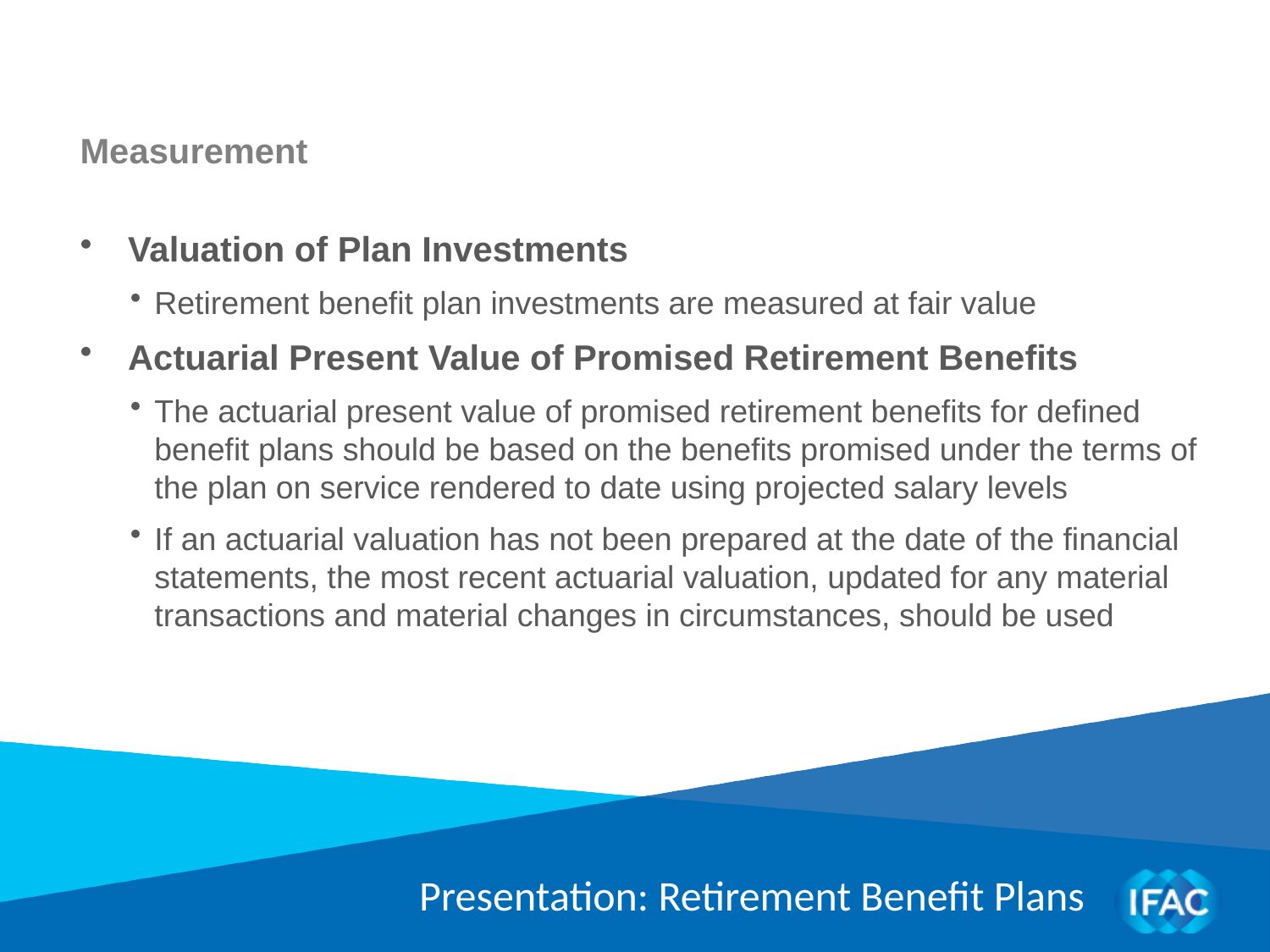

Measurement

Valuation of Plan Investments
Retirement benefit plan investments are measured at fair value
Actuarial Present Value of Promised Retirement Benefits
The actuarial present value of promised retirement benefits for defined benefit plans should be based on the benefits promised under the terms of the plan on service rendered to date using projected salary levels
If an actuarial valuation has not been prepared at the date of the financial statements, the most recent actuarial valuation, updated for any material transactions and material changes in circumstances, should be used
Presentation: Retirement Benefit Plans